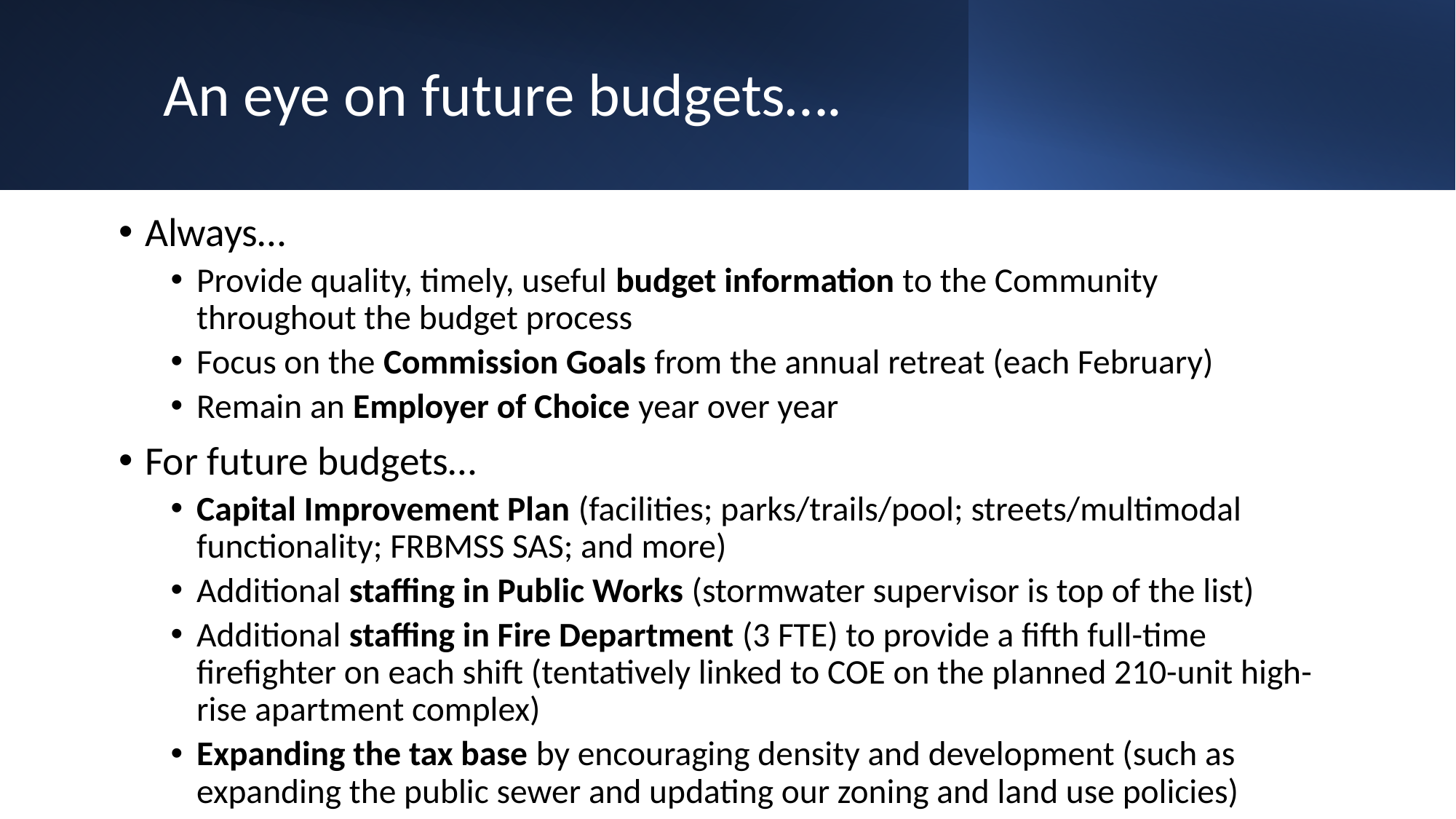

# An eye on future budgets….
Always…
Provide quality, timely, useful budget information to the Community throughout the budget process
Focus on the Commission Goals from the annual retreat (each February)
Remain an Employer of Choice year over year
For future budgets…
Capital Improvement Plan (facilities; parks/trails/pool; streets/multimodal functionality; FRBMSS SAS; and more)
Additional staffing in Public Works (stormwater supervisor is top of the list)
Additional staffing in Fire Department (3 FTE) to provide a fifth full-time firefighter on each shift (tentatively linked to COE on the planned 210-unit high-rise apartment complex)
Expanding the tax base by encouraging density and development (such as expanding the public sewer and updating our zoning and land use policies)